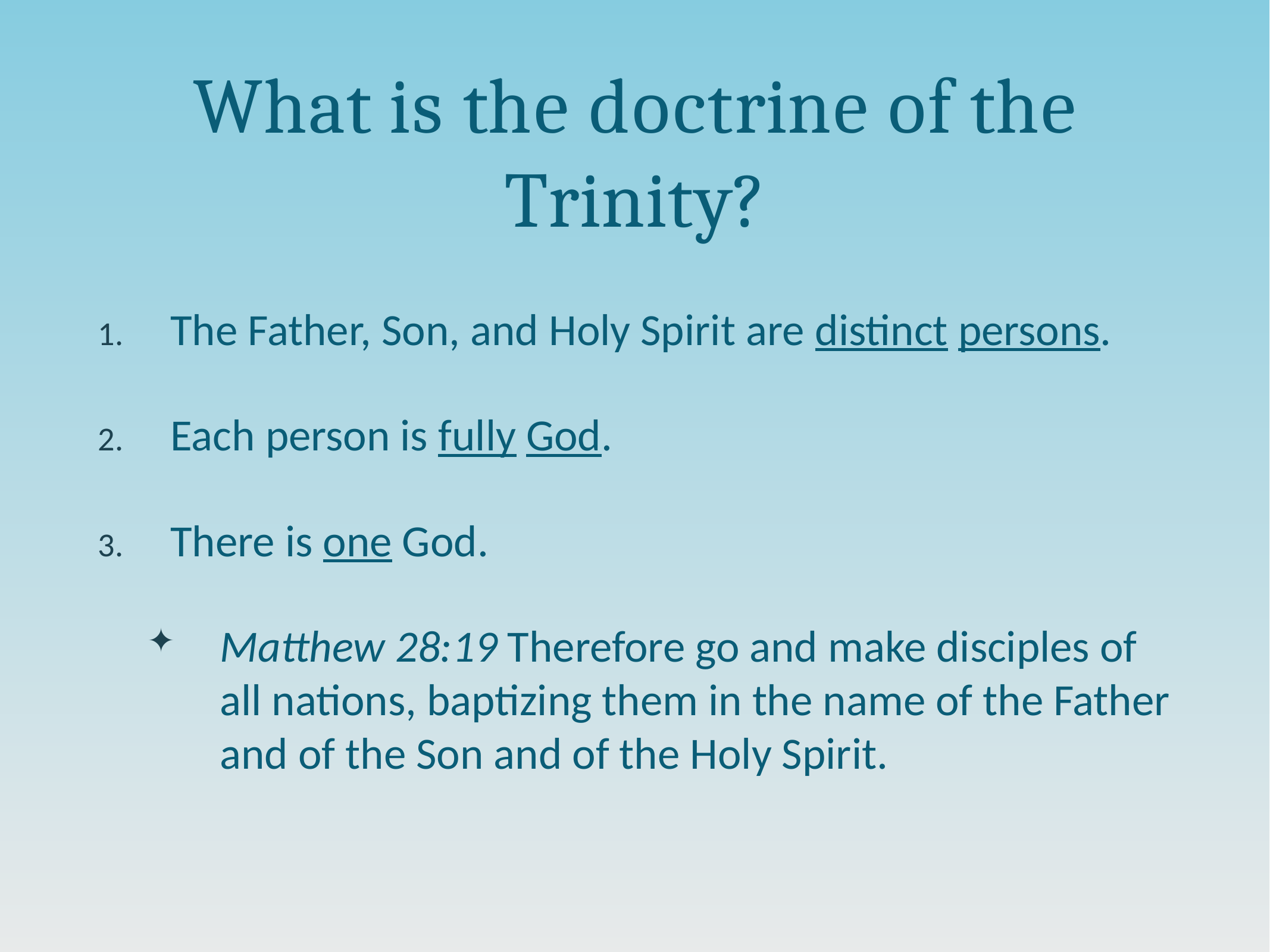

# What is the doctrine of the Trinity?
The Father, Son, and Holy Spirit are distinct persons.
Each person is fully God.
There is one God.
Matthew 28:19 Therefore go and make disciples of all nations, baptizing them in the name of the Father and of the Son and of the Holy Spirit.